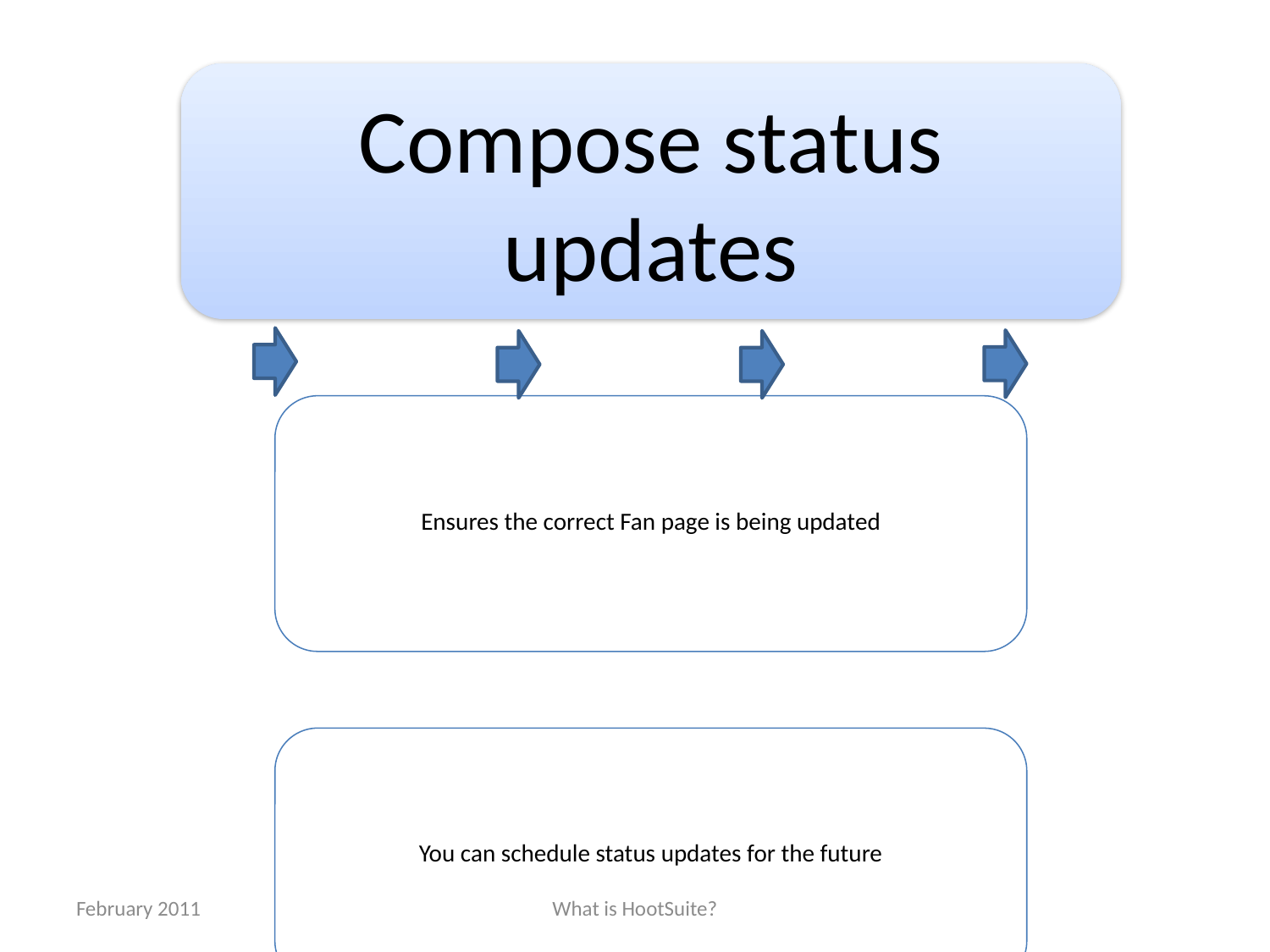

# More specifically…
Compose status updates
Ensures the correct Fan page is being updated
You can schedule status updates for the future

February 2011
What is HootSuite?